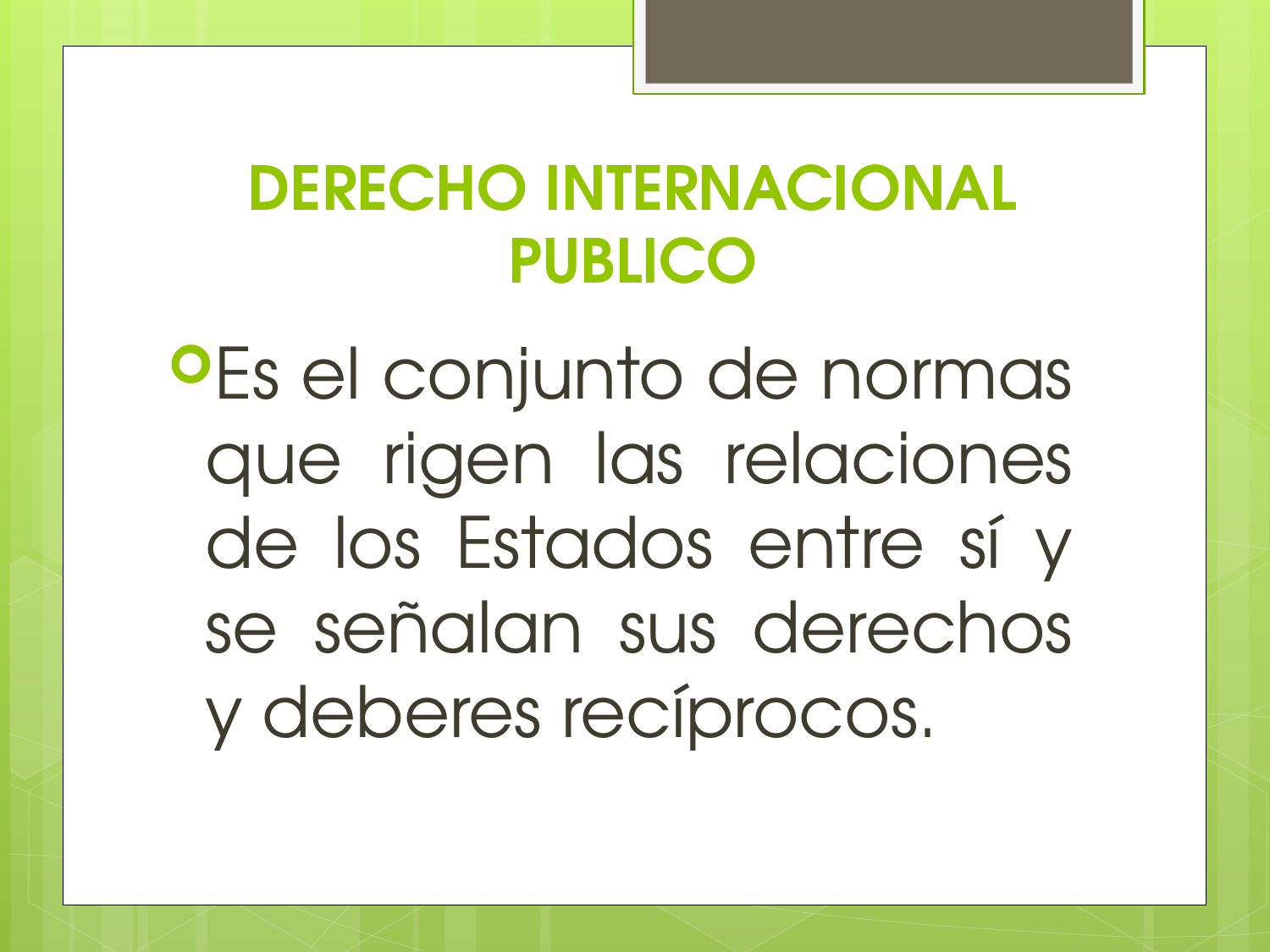

# DERECHO INTERNACIONAL PUBLICO
Es el conjunto de normas que rigen las relaciones de los Estados entre sí y se señalan sus derechos y deberes recíprocos.